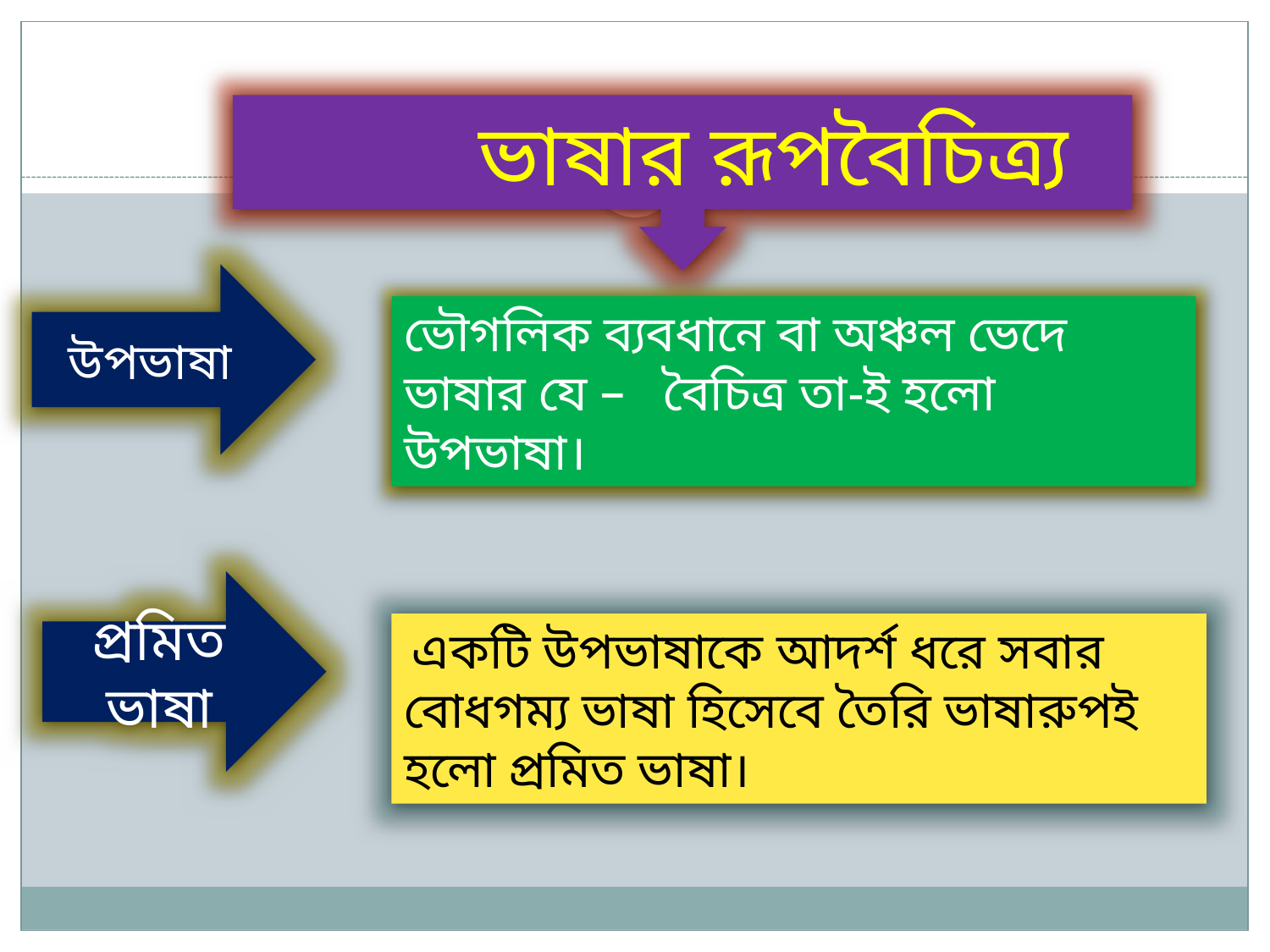

ভাষার রূপবৈচিত্র্য
উপভাষা
ভৌগলিক ব্যবধানে বা অঞ্চল ভেদে ভাষার যে –   বৈচিত্র তা-ই হলো উপভাষা।
প্রমিত ভাষা
 একটি উপভাষাকে আদর্শ ধরে সবার বোধগম্য ভাষা হিসেবে তৈরি ভাষারুপই হলো প্রমিত ভাষা।